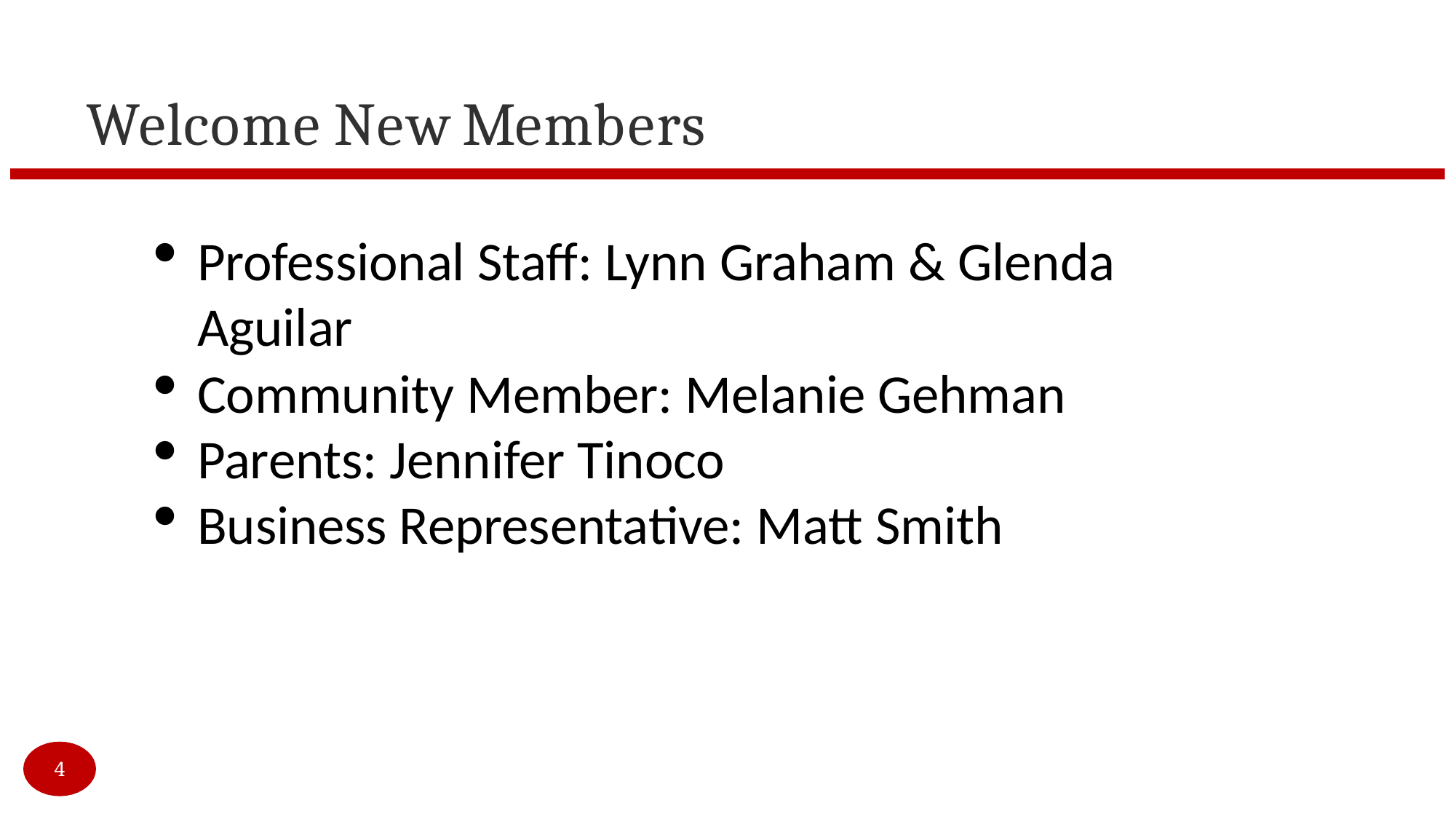

# Welcome New Members
Professional Staff: Lynn Graham & Glenda Aguilar
Community Member: Melanie Gehman
Parents: Jennifer Tinoco
Business Representative: Matt Smith
4